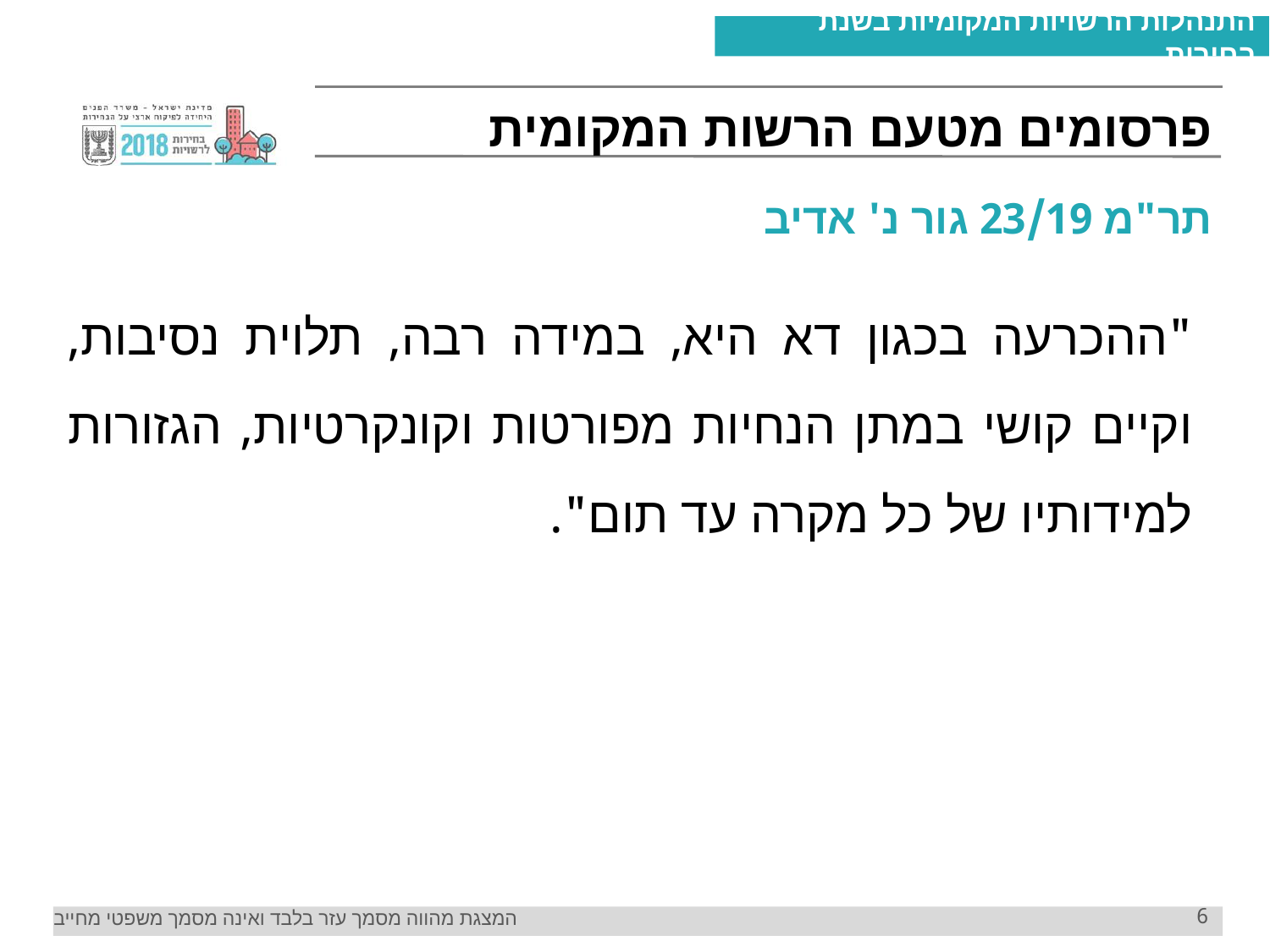

0  6  6
# פרסומים מטעם הרשות המקומית
תר"מ 23/19 גור נ' אדיב
"ההכרעה בכגון דא היא, במידה רבה, תלוית נסיבות, וקיים קושי במתן הנחיות מפורטות וקונקרטיות, הגזורות למידותיו של כל מקרה עד תום".